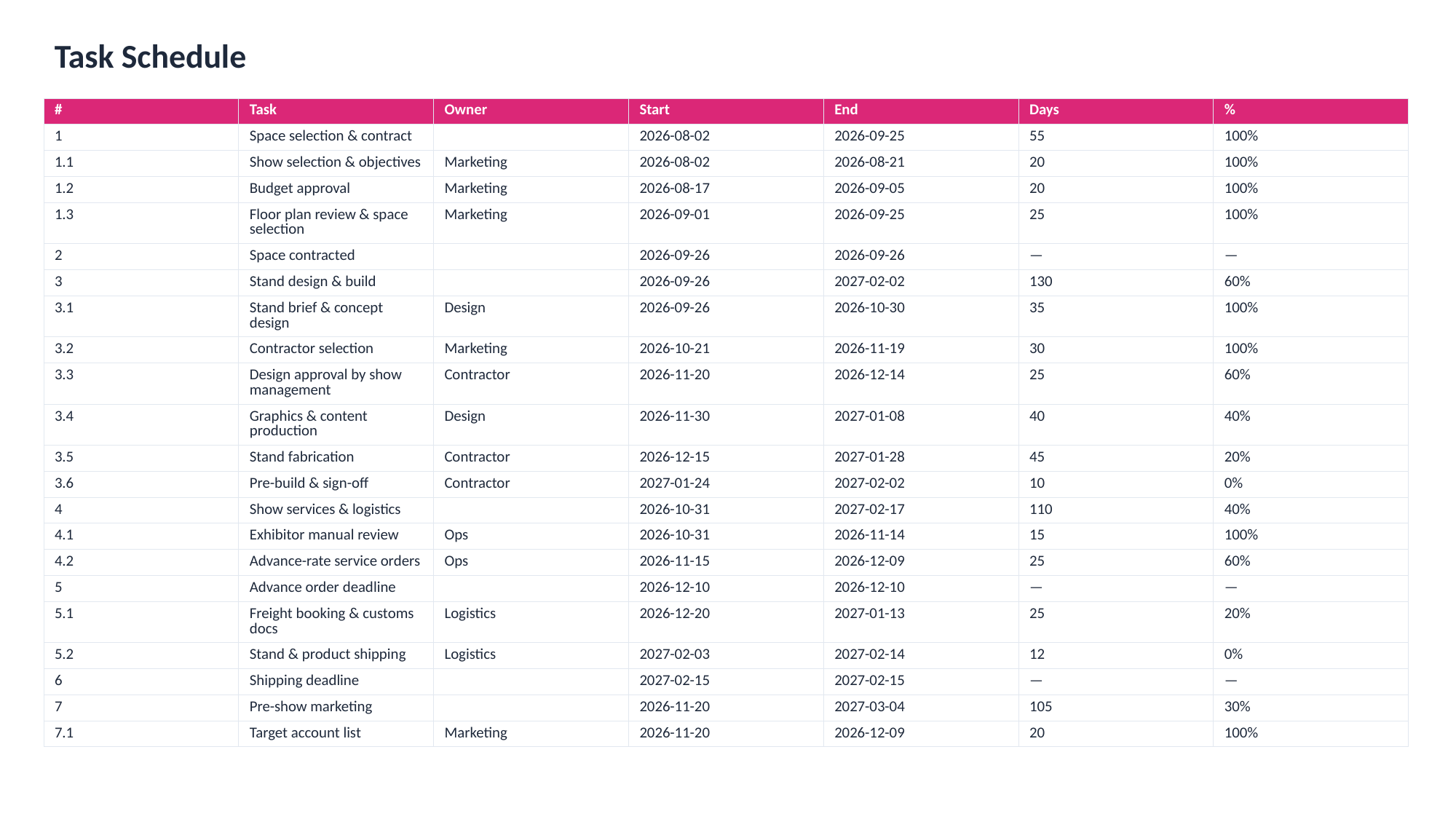

Task Schedule
| # | Task | Owner | Start | End | Days | % |
| --- | --- | --- | --- | --- | --- | --- |
| 1 | Space selection & contract |  | 2026-08-02 | 2026-09-25 | 55 | 100% |
| 1.1 | Show selection & objectives | Marketing | 2026-08-02 | 2026-08-21 | 20 | 100% |
| 1.2 | Budget approval | Marketing | 2026-08-17 | 2026-09-05 | 20 | 100% |
| 1.3 | Floor plan review & space selection | Marketing | 2026-09-01 | 2026-09-25 | 25 | 100% |
| 2 | Space contracted |  | 2026-09-26 | 2026-09-26 | — | — |
| 3 | Stand design & build |  | 2026-09-26 | 2027-02-02 | 130 | 60% |
| 3.1 | Stand brief & concept design | Design | 2026-09-26 | 2026-10-30 | 35 | 100% |
| 3.2 | Contractor selection | Marketing | 2026-10-21 | 2026-11-19 | 30 | 100% |
| 3.3 | Design approval by show management | Contractor | 2026-11-20 | 2026-12-14 | 25 | 60% |
| 3.4 | Graphics & content production | Design | 2026-11-30 | 2027-01-08 | 40 | 40% |
| 3.5 | Stand fabrication | Contractor | 2026-12-15 | 2027-01-28 | 45 | 20% |
| 3.6 | Pre-build & sign-off | Contractor | 2027-01-24 | 2027-02-02 | 10 | 0% |
| 4 | Show services & logistics |  | 2026-10-31 | 2027-02-17 | 110 | 40% |
| 4.1 | Exhibitor manual review | Ops | 2026-10-31 | 2026-11-14 | 15 | 100% |
| 4.2 | Advance-rate service orders | Ops | 2026-11-15 | 2026-12-09 | 25 | 60% |
| 5 | Advance order deadline |  | 2026-12-10 | 2026-12-10 | — | — |
| 5.1 | Freight booking & customs docs | Logistics | 2026-12-20 | 2027-01-13 | 25 | 20% |
| 5.2 | Stand & product shipping | Logistics | 2027-02-03 | 2027-02-14 | 12 | 0% |
| 6 | Shipping deadline |  | 2027-02-15 | 2027-02-15 | — | — |
| 7 | Pre-show marketing |  | 2026-11-20 | 2027-03-04 | 105 | 30% |
| 7.1 | Target account list | Marketing | 2026-11-20 | 2026-12-09 | 20 | 100% |